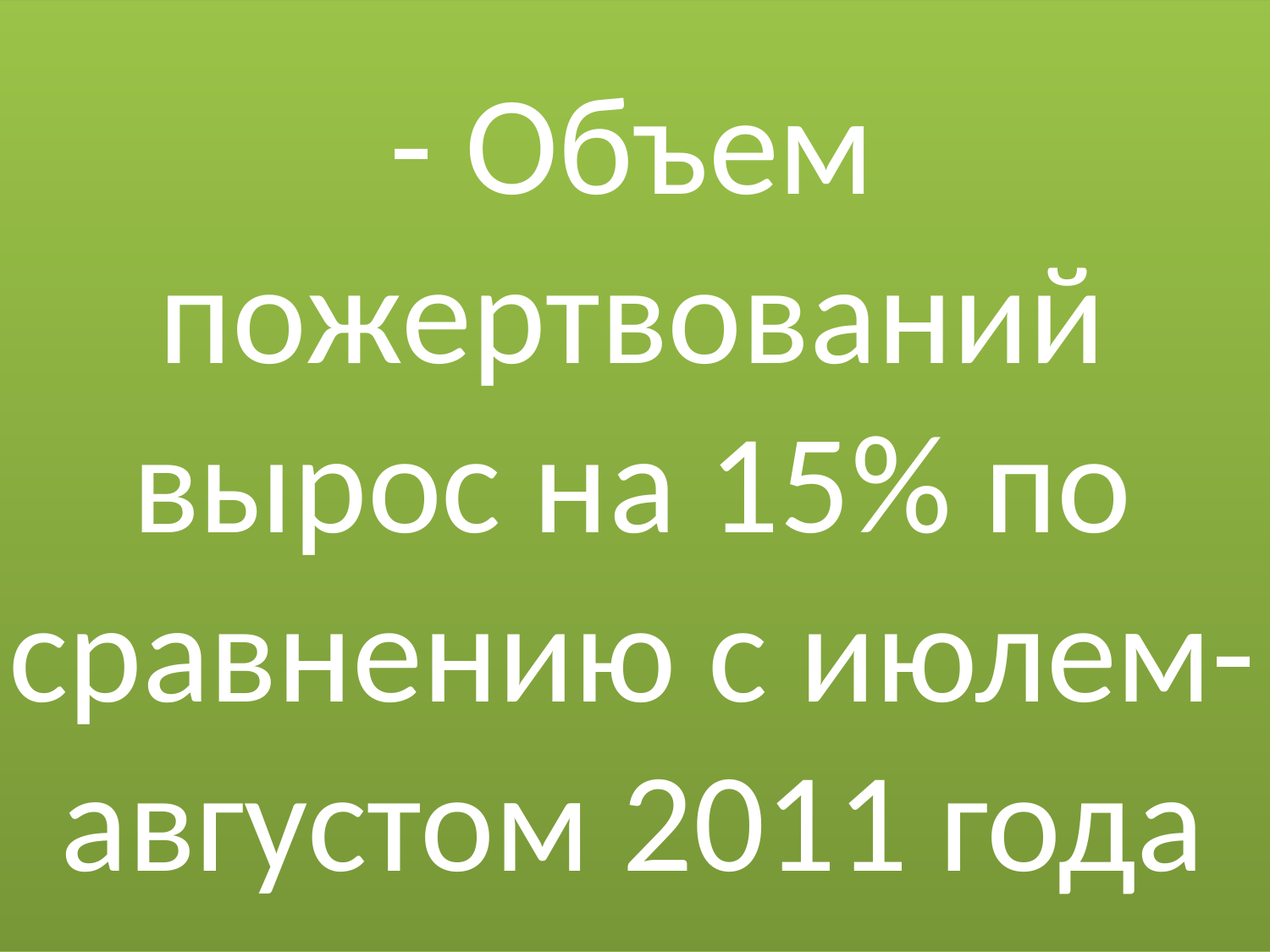

# - Объем пожертвований вырос на 15% по сравнению с июлем-августом 2011 года